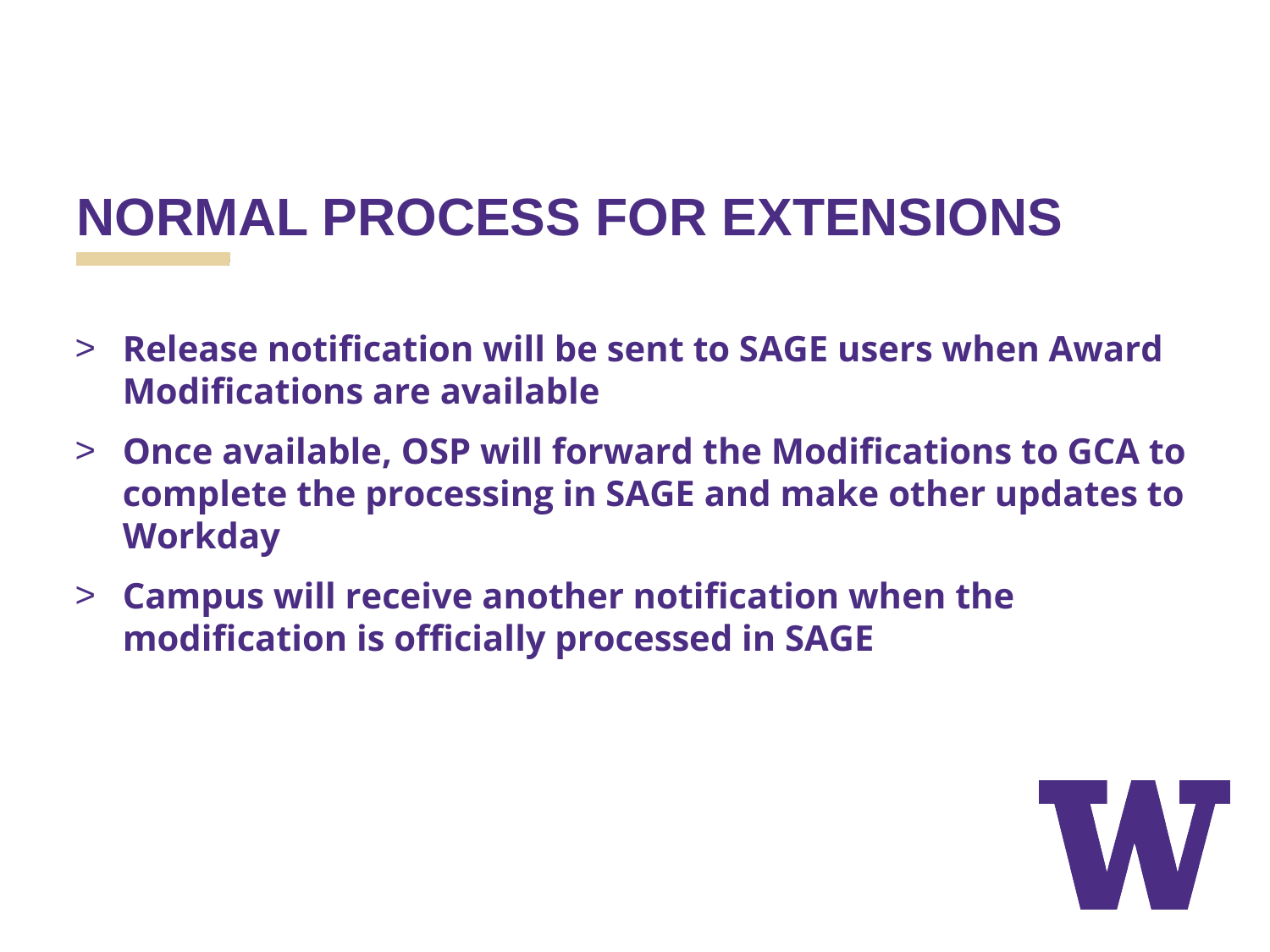

# NORMAL PROCESS FOR EXTENSIONS
Release notification will be sent to SAGE users when Award Modifications are available
Once available, OSP will forward the Modifications to GCA to complete the processing in SAGE and make other updates to Workday
Campus will receive another notification when the modification is officially processed in SAGE